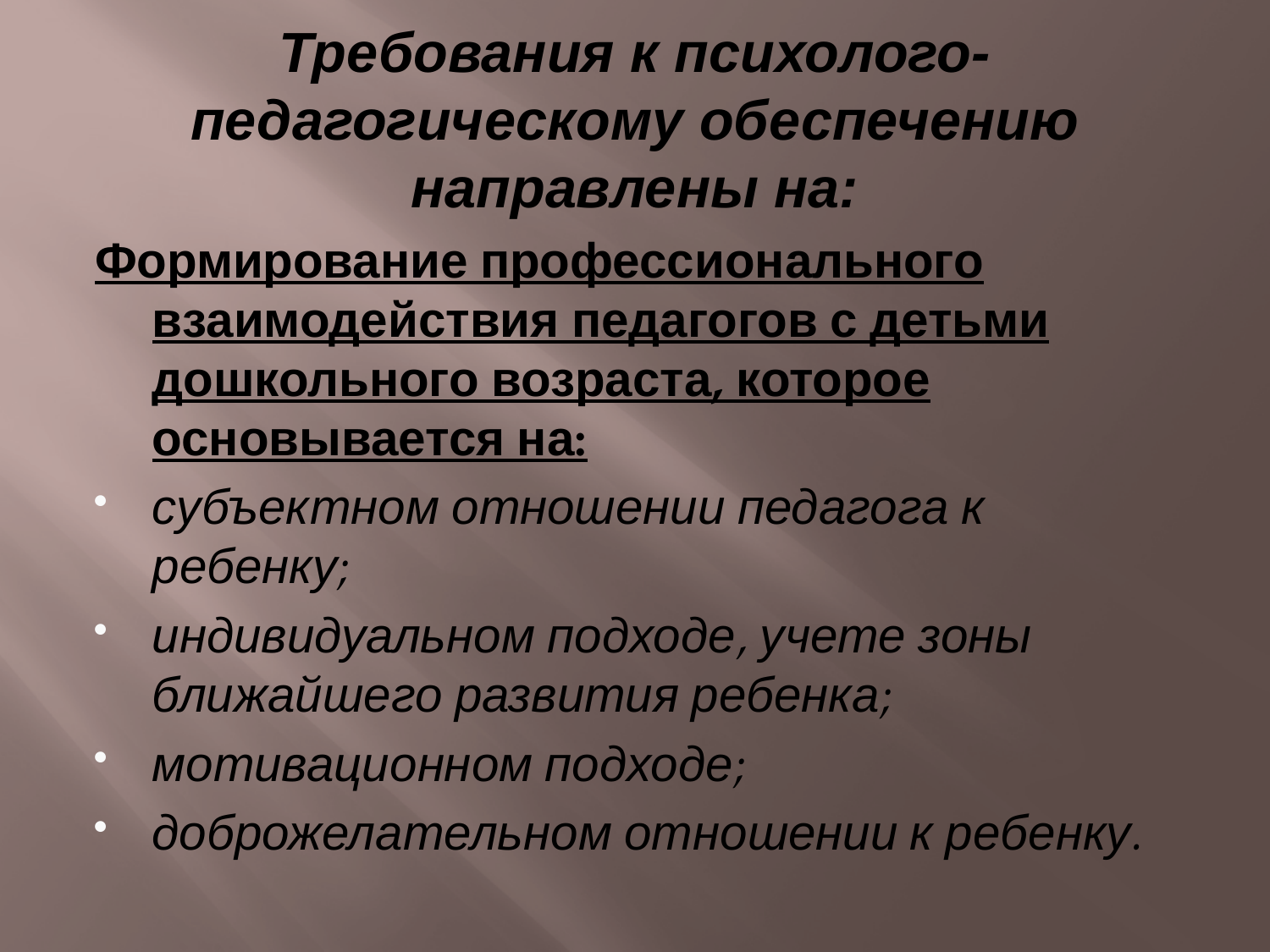

# Требования к психолого-педагогическому обеспечению направлены на:
Формирование профессионального взаимодействия педагогов с детьми дошкольного возраста, которое основывается на:
субъектном отношении педагога к ребенку;
индивидуальном подходе, учете зоны ближайшего развития ребенка;
мотивационном подходе;
доброжелательном отношении к ребенку.